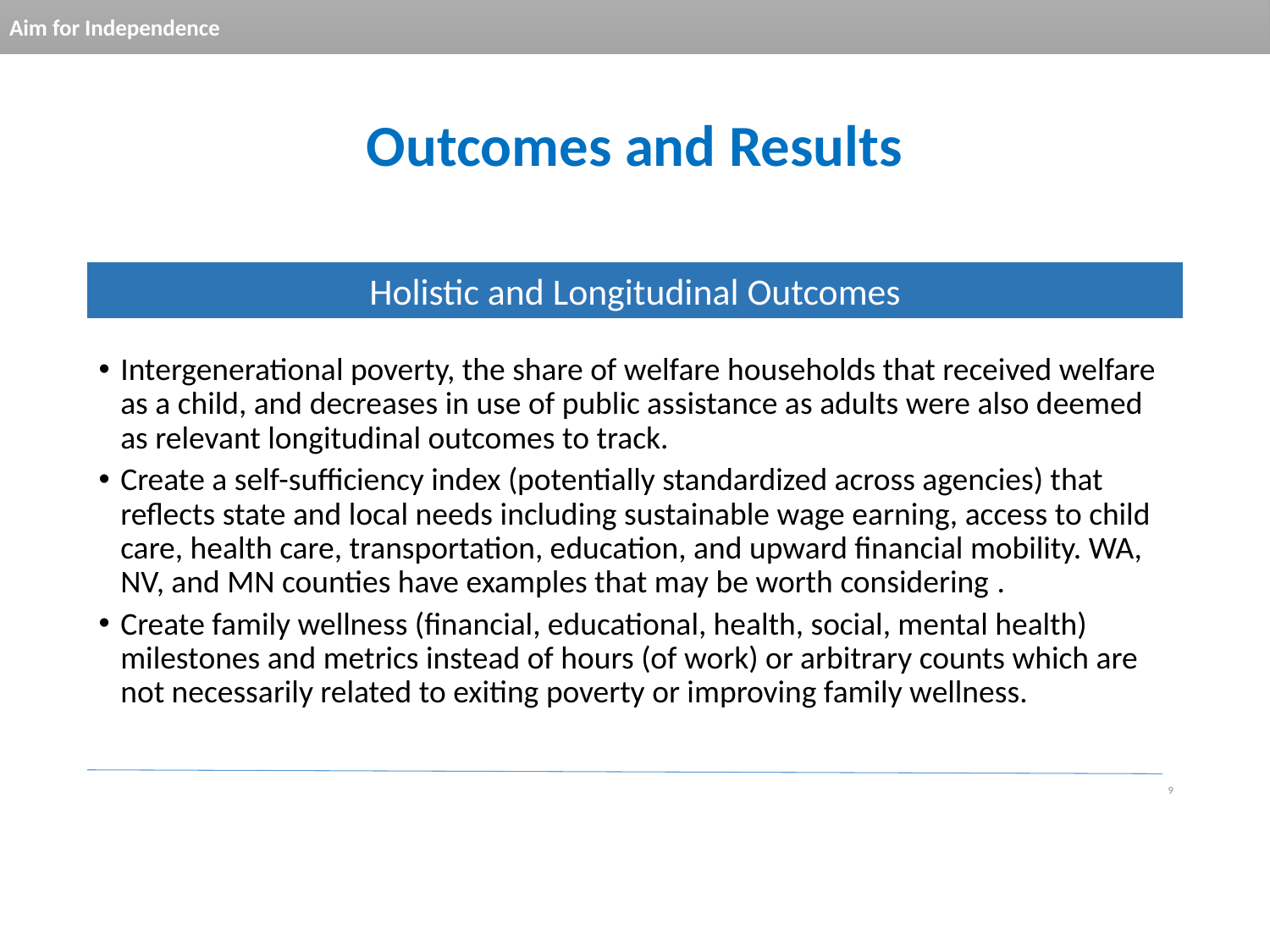

# Outcomes and Results
Holistic and Longitudinal Outcomes

Intergenerational poverty, the share of welfare households that received welfare as a child, and decreases in use of public assistance as adults were also deemed as relevant longitudinal outcomes to track.
Create a self-sufficiency index (potentially standardized across agencies) that reflects state and local needs including sustainable wage earning, access to child care, health care, transportation, education, and upward financial mobility. WA, NV, and MN counties have examples that may be worth considering .
Create family wellness (financial, educational, health, social, mental health) milestones and metrics instead of hours (of work) or arbitrary counts which are not necessarily related to exiting poverty or improving family wellness.

### Chart

| Category |
|---|

### Chart

| Category |
|---|

### Chart

| Category |
|---|
9